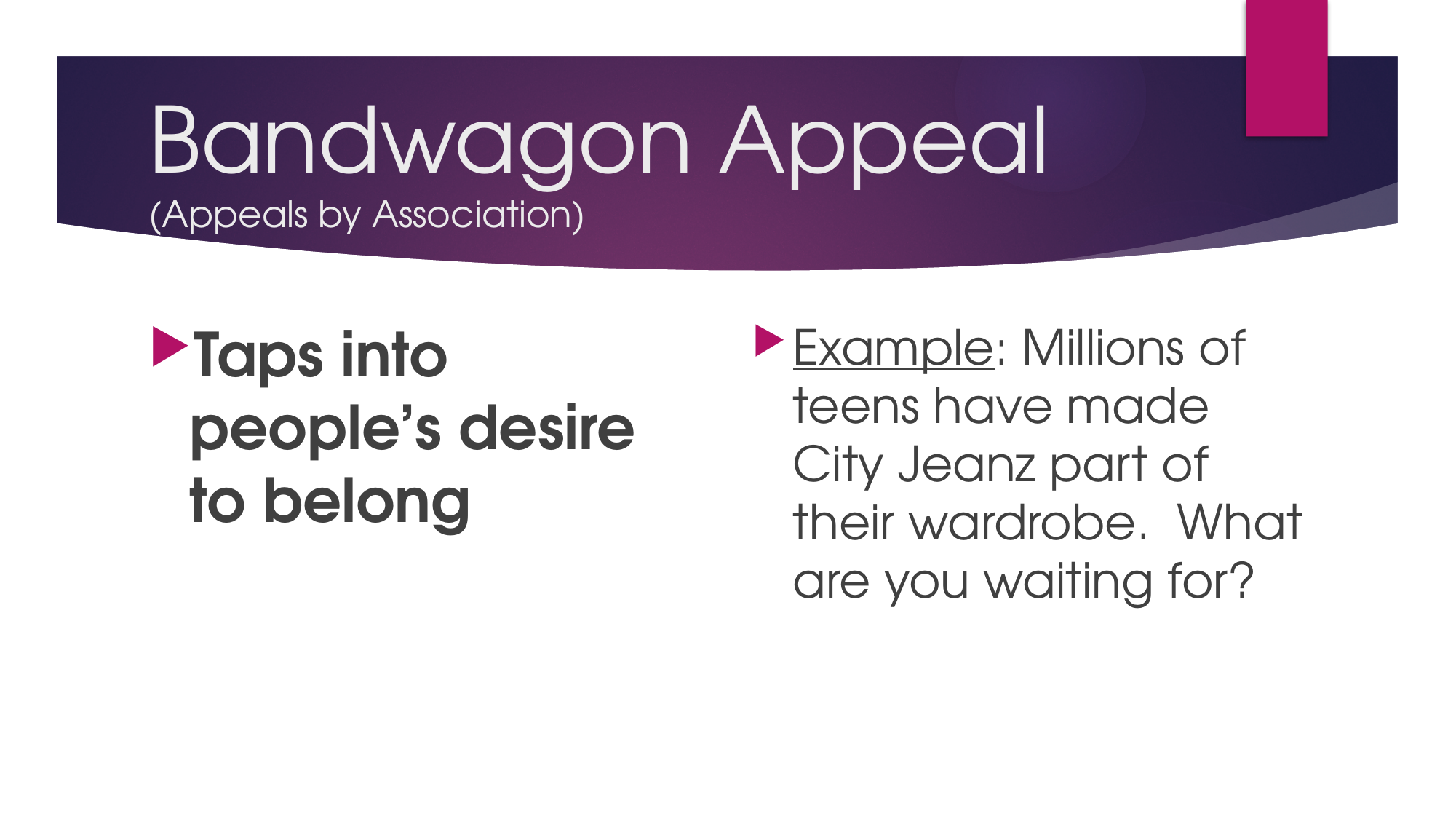

# Bandwagon Appeal (Appeals by Association)
Taps into people’s desire to belong
Example: Millions of teens have made City Jeanz part of their wardrobe.  What are you waiting for?